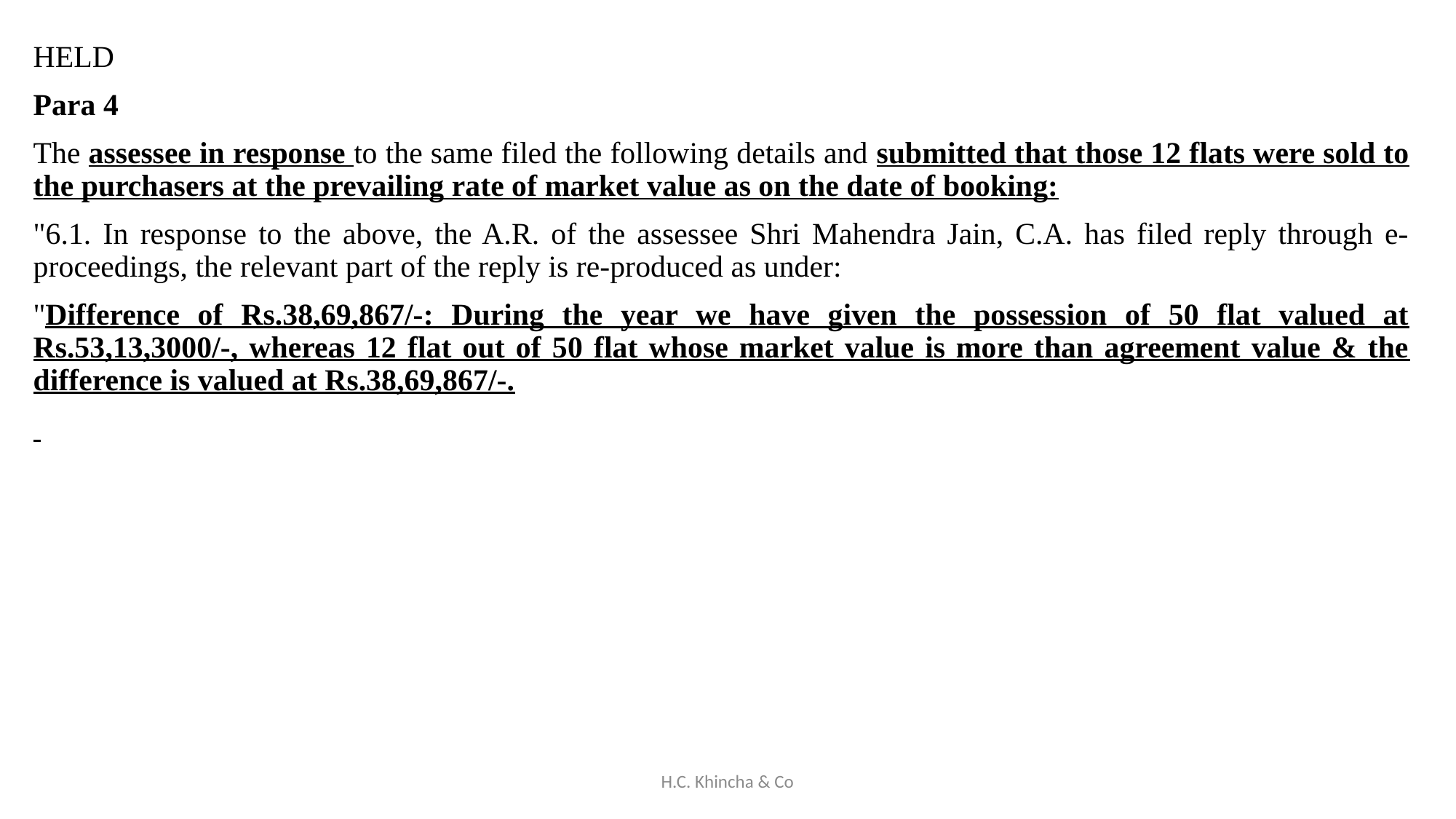

HELD
Para 4
The assessee in response to the same filed the following details and submitted that those 12 flats were sold to the purchasers at the prevailing rate of market value as on the date of booking:
"6.1. In response to the above, the A.R. of the assessee Shri Mahendra Jain, C.A. has filed reply through e-proceedings, the relevant part of the reply is re-produced as under:
"Difference of Rs.38,69,867/-: During the year we have given the possession of 50 flat valued at Rs.53,13,3000/-, whereas 12 flat out of 50 flat whose market value is more than agreement value & the difference is valued at Rs.38,69,867/-.

H.C. Khincha & Co